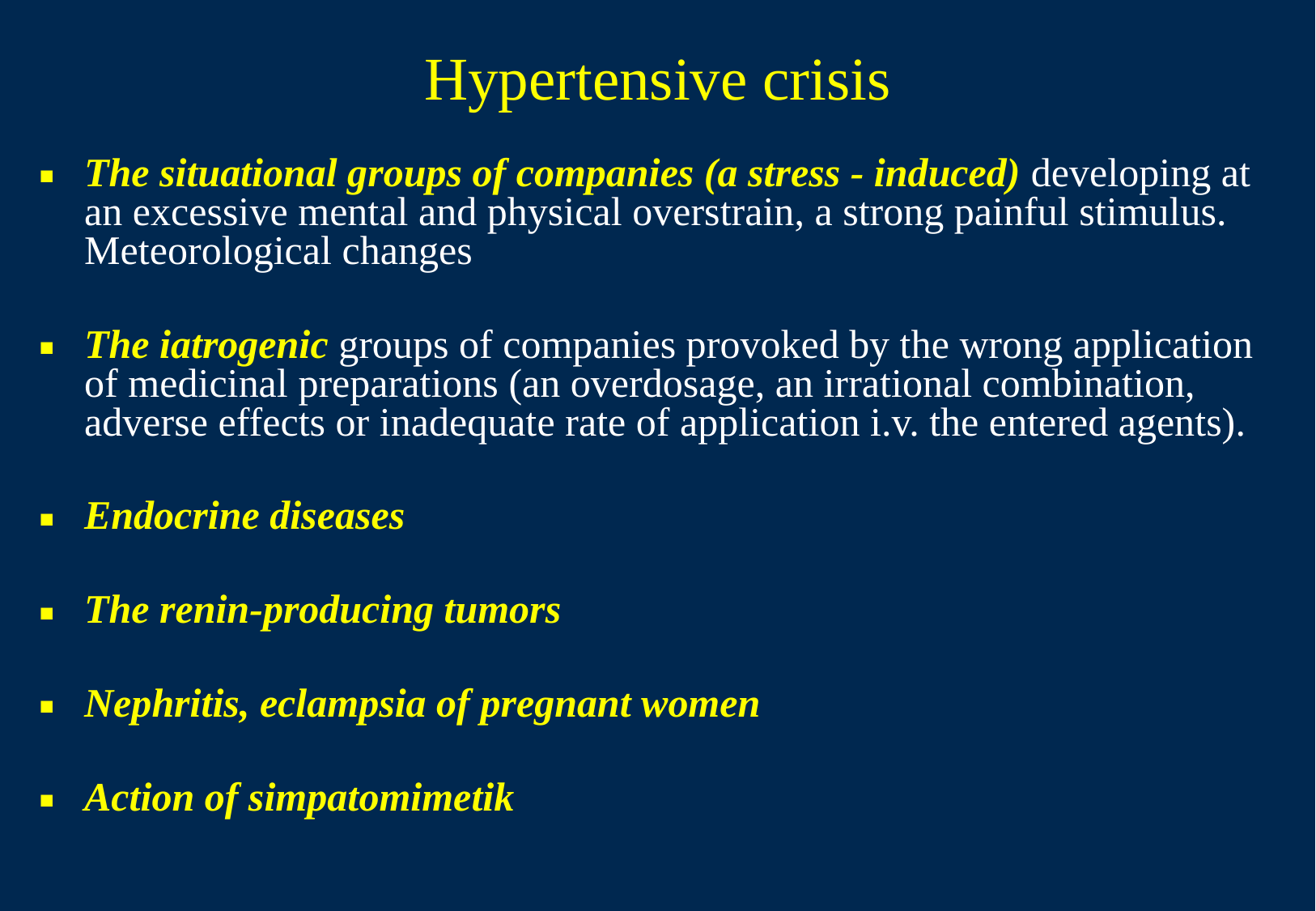

# Hypertensive crisis
The situational groups of companies (a stress - induced) developing at an excessive mental and physical overstrain, a strong painful stimulus. Meteorological changes

The iatrogenic groups of companies provoked by the wrong application of medicinal preparations (an overdosage, an irrational combination, adverse effects or inadequate rate of application i.v. the entered agents).

Endocrine diseases

The renin-producing tumors

Nephritis, eclampsia of pregnant women

Action of simpatomimetik